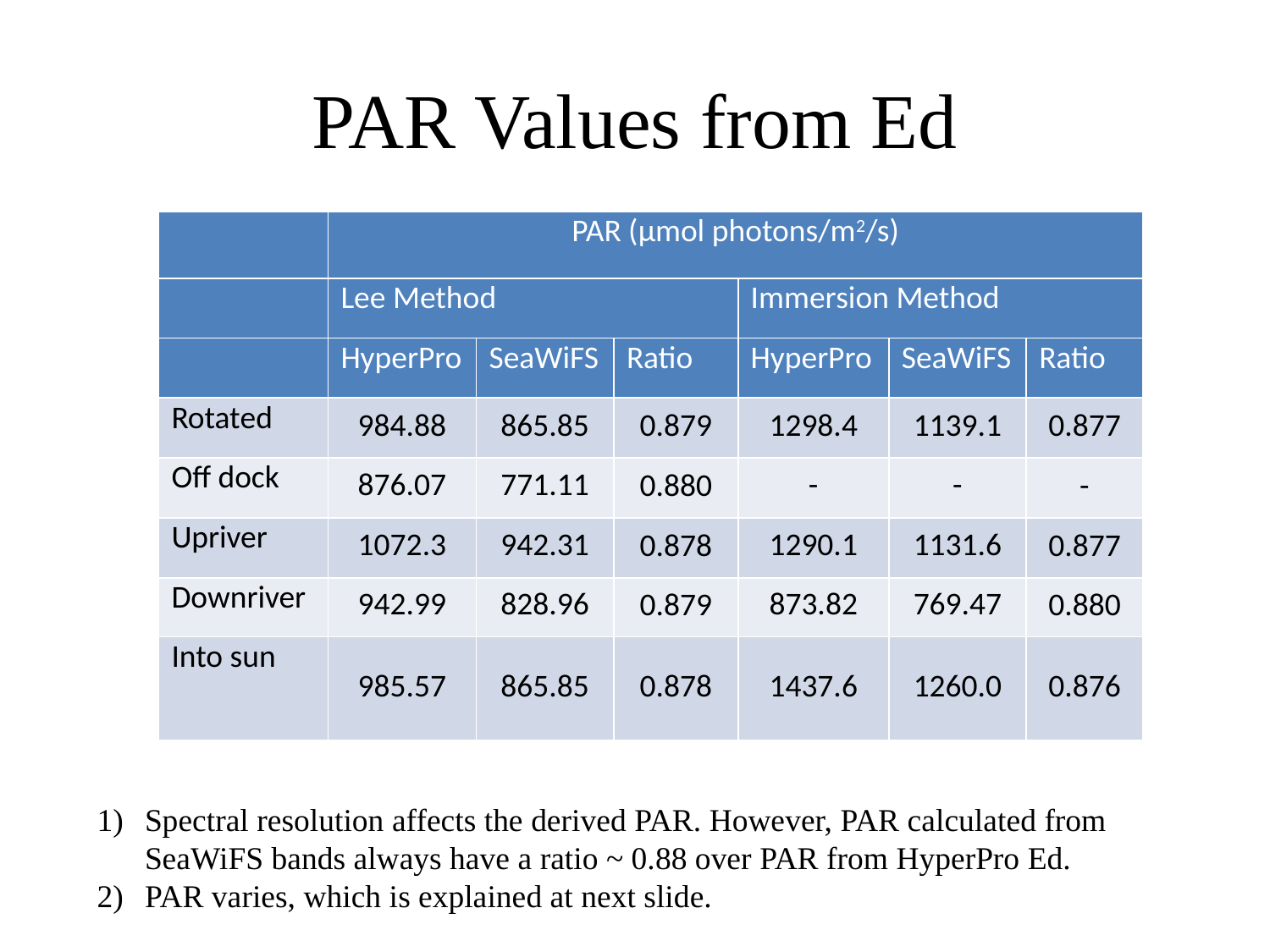

# PAR Values from Ed
|  | PAR (μmol photons/m2/s) |  |  |  |  |  |
| --- | --- | --- | --- | --- | --- | --- |
|  | Lee Method |  |  | Immersion Method |  |  |
|  | HyperPro | SeaWiFS | Ratio | HyperPro | SeaWiFS | Ratio |
| Rotated | 984.88 | 865.85 | 0.879 | 1298.4 | 1139.1 | 0.877 |
| Off dock | 876.07 | 771.11 | 0.880 | - | - | - |
| Upriver | 1072.3 | 942.31 | 0.878 | 1290.1 | 1131.6 | 0.877 |
| Downriver | 942.99 | 828.96 | 0.879 | 873.82 | 769.47 | 0.880 |
| Into sun | 985.57 | 865.85 | 0.878 | 1437.6 | 1260.0 | 0.876 |
Spectral resolution affects the derived PAR. However, PAR calculated from SeaWiFS bands always have a ratio ~ 0.88 over PAR from HyperPro Ed.
PAR varies, which is explained at next slide.